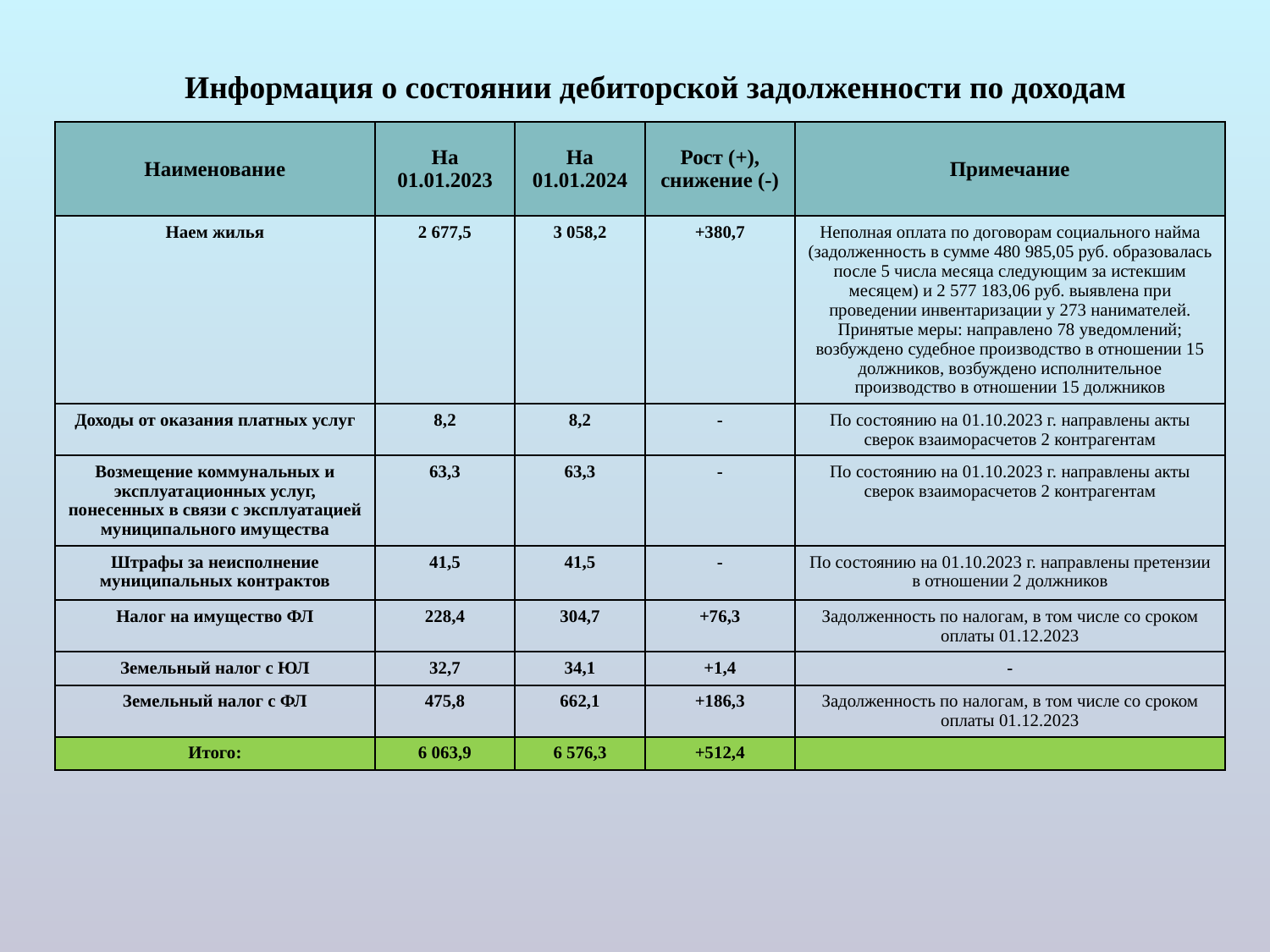

# Информация о состоянии дебиторской задолженности по доходам
| Наименование | На 01.01.2023 | На 01.01.2024 | Рост (+), снижение (-) | Примечание |
| --- | --- | --- | --- | --- |
| Наем жилья | 2 677,5 | 3 058,2 | +380,7 | Неполная оплата по договорам социального найма (задолженность в сумме 480 985,05 руб. образовалась после 5 числа месяца следующим за истекшим месяцем) и 2 577 183,06 руб. выявлена при проведении инвентаризации у 273 нанимателей. Принятые меры: направлено 78 уведомлений; возбуждено судебное производство в отношении 15 должников, возбуждено исполнительное производство в отношении 15 должников |
| Доходы от оказания платных услуг | 8,2 | 8,2 | - | По состоянию на 01.10.2023 г. направлены акты сверок взаиморасчетов 2 контрагентам |
| Возмещение коммунальных и эксплуатационных услуг, понесенных в связи с эксплуатацией муниципального имущества | 63,3 | 63,3 | - | По состоянию на 01.10.2023 г. направлены акты сверок взаиморасчетов 2 контрагентам |
| Штрафы за неисполнение муниципальных контрактов | 41,5 | 41,5 | - | По состоянию на 01.10.2023 г. направлены претензии в отношении 2 должников |
| Налог на имущество ФЛ | 228,4 | 304,7 | +76,3 | Задолженность по налогам, в том числе со сроком оплаты 01.12.2023 |
| Земельный налог с ЮЛ | 32,7 | 34,1 | +1,4 | - |
| Земельный налог с ФЛ | 475,8 | 662,1 | +186,3 | Задолженность по налогам, в том числе со сроком оплаты 01.12.2023 |
| Итого: | 6 063,9 | 6 576,3 | +512,4 |  |